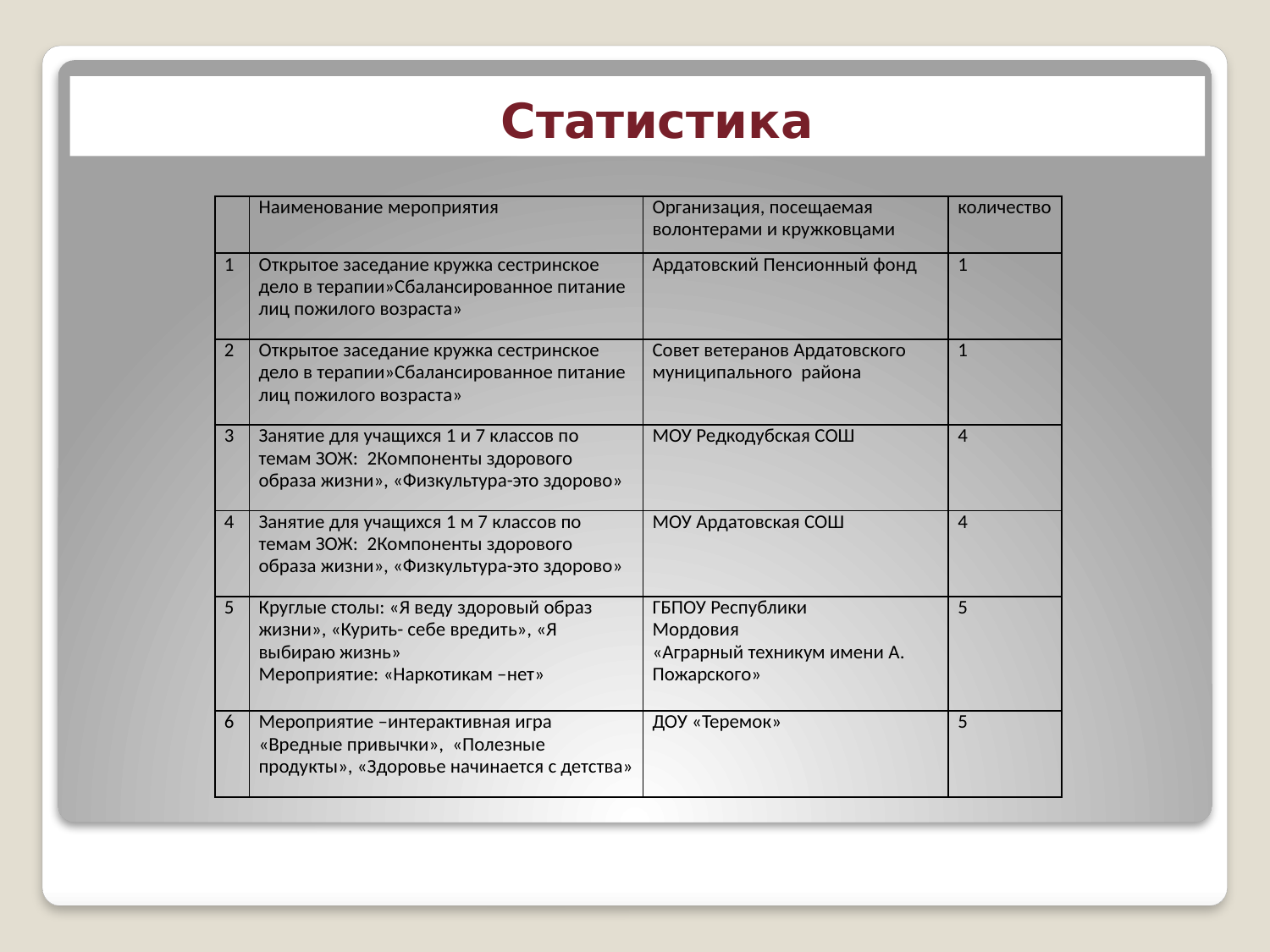

# Статистика
|  | Наименование мероприятия | Организация, посещаемая волонтерами и кружковцами | количество |
| --- | --- | --- | --- |
| 1 | Открытое заседание кружка сестринское дело в терапии»Сбалансированное питание лиц пожилого возраста» | Ардатовский Пенсионный фонд | 1 |
| 2 | Открытое заседание кружка сестринское дело в терапии»Сбалансированное питание лиц пожилого возраста» | Совет ветеранов Ардатовского муниципального района | 1 |
| 3 | Занятие для учащихся 1 и 7 классов по темам ЗОЖ: 2Компоненты здорового образа жизни», «Физкультура-это здорово» | МОУ Редкодубская СОШ | 4 |
| 4 | Занятие для учащихся 1 м 7 классов по темам ЗОЖ: 2Компоненты здорового образа жизни», «Физкультура-это здорово» | МОУ Ардатовская СОШ | 4 |
| 5 | Круглые столы: «Я веду здоровый образ жизни», «Курить- себе вредить», «Я выбираю жизнь» Мероприятие: «Наркотикам –нет» | ГБПОУ Республики Мордовия «Аграрный техникум имени А. Пожарского» | 5 |
| 6 | Мероприятие –интерактивная игра «Вредные привычки», «Полезные продукты», «Здоровье начинается с детства» | ДОУ «Теремок» | 5 |